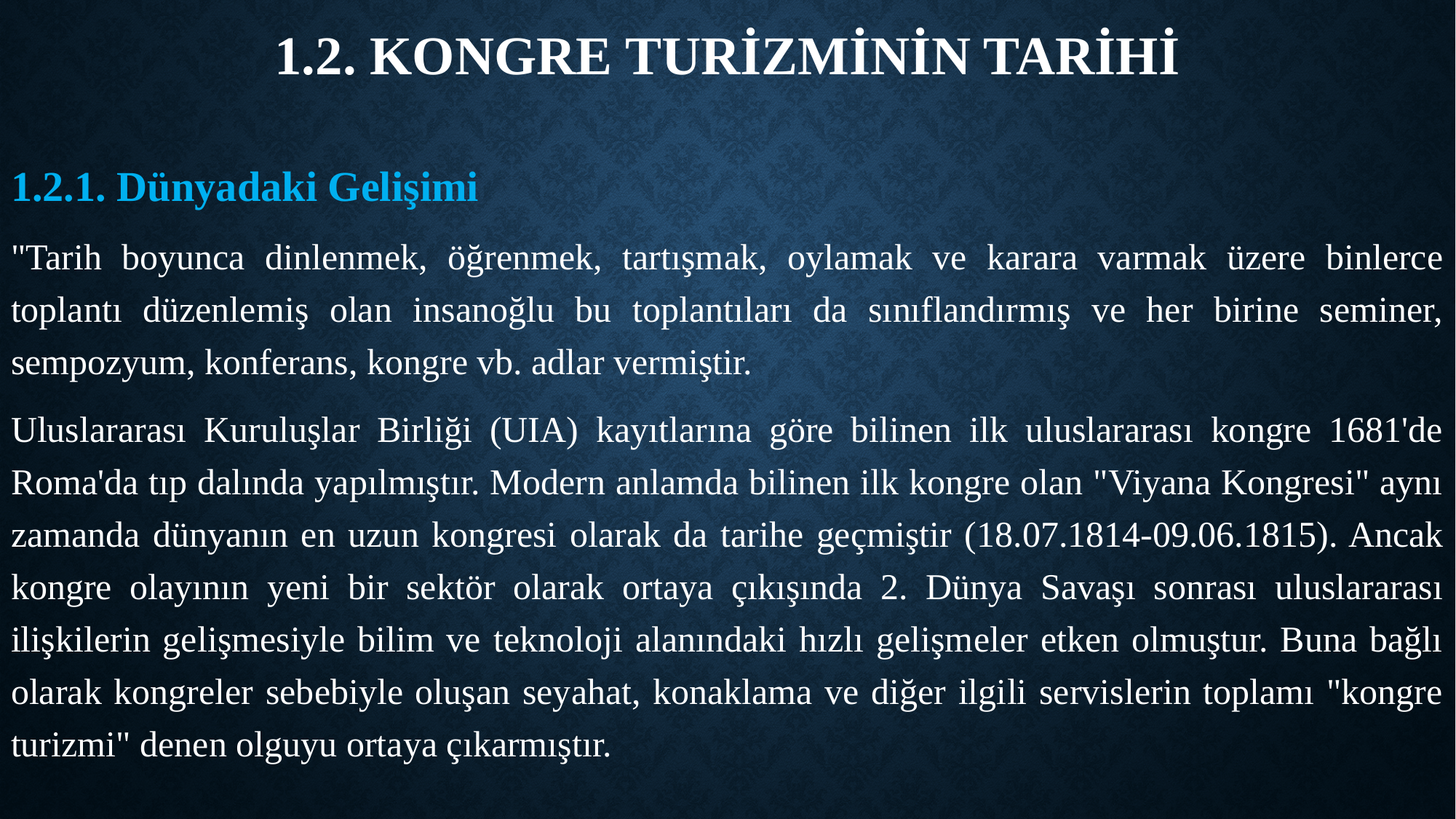

# 1.2. Kongre Turizminin Tarihi
1.2.1. Dünyadaki Gelişimi
"Tarih boyunca dinlenmek, öğrenmek, tartışmak, oylamak ve karara varmak üzere binlerce toplantı düzenlemiş olan insanoğlu bu toplantıları da sınıflandırmış ve her birine seminer, sempozyum, konferans, kongre vb. adlar vermiştir.
Uluslararası Kuruluşlar Birliği (UIA) kayıtlarına göre bilinen ilk uluslararası kongre 1681'de Roma'da tıp dalında yapılmıştır. Modern anlamda bilinen ilk kongre olan "Viyana Kongresi" aynı zamanda dünyanın en uzun kongresi olarak da tarihe geçmiştir (18.07.1814-09.06.1815). Ancak kongre olayının yeni bir sektör olarak ortaya çıkışında 2. Dünya Savaşı sonrası uluslararası ilişkilerin gelişmesiyle bilim ve teknoloji alanındaki hızlı gelişmeler etken olmuştur. Buna bağlı olarak kongreler sebebiyle oluşan seyahat, konaklama ve diğer ilgili servislerin toplamı "kongre turizmi" denen olguyu ortaya çıkarmıştır.